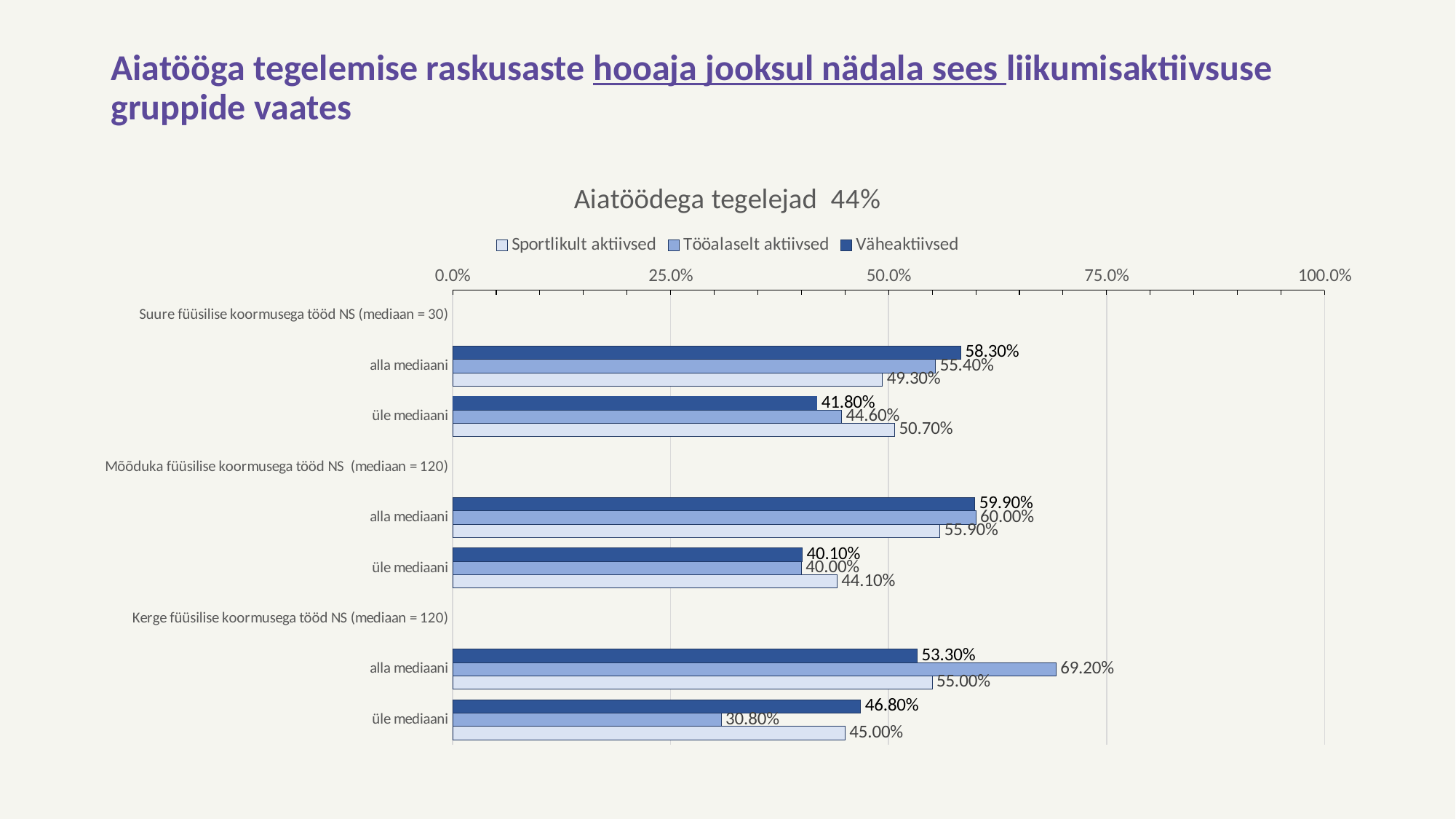

# Aiatööga tegelemise raskusaste hooaja jooksul nädala sees liikumisaktiivsuse gruppide vaates

### Chart: Aiatöödega tegelejad  44%

| Category | Väheaktiivsed | Tööalaselt aktiivsed | Sportlikult aktiivsed |
|---|---|---|---|
| Suure füüsilise koormusega tööd NS (mediaan = 30) | None | None | None |
| alla mediaani | 0.583 | 0.554 | 0.493 |
| üle mediaani | 0.418 | 0.446 | 0.507 |
| Mõõduka füüsilise koormusega tööd NS  (mediaan = 120) | None | None | None |
| alla mediaani | 0.599 | 0.6 | 0.559 |
| üle mediaani | 0.401 | 0.4 | 0.441 |
| Kerge füüsilise koormusega tööd NS (mediaan = 120) | None | None | None |
| alla mediaani | 0.533 | 0.692 | 0.55 |
| üle mediaani | 0.468 | 0.308 | 0.45 |